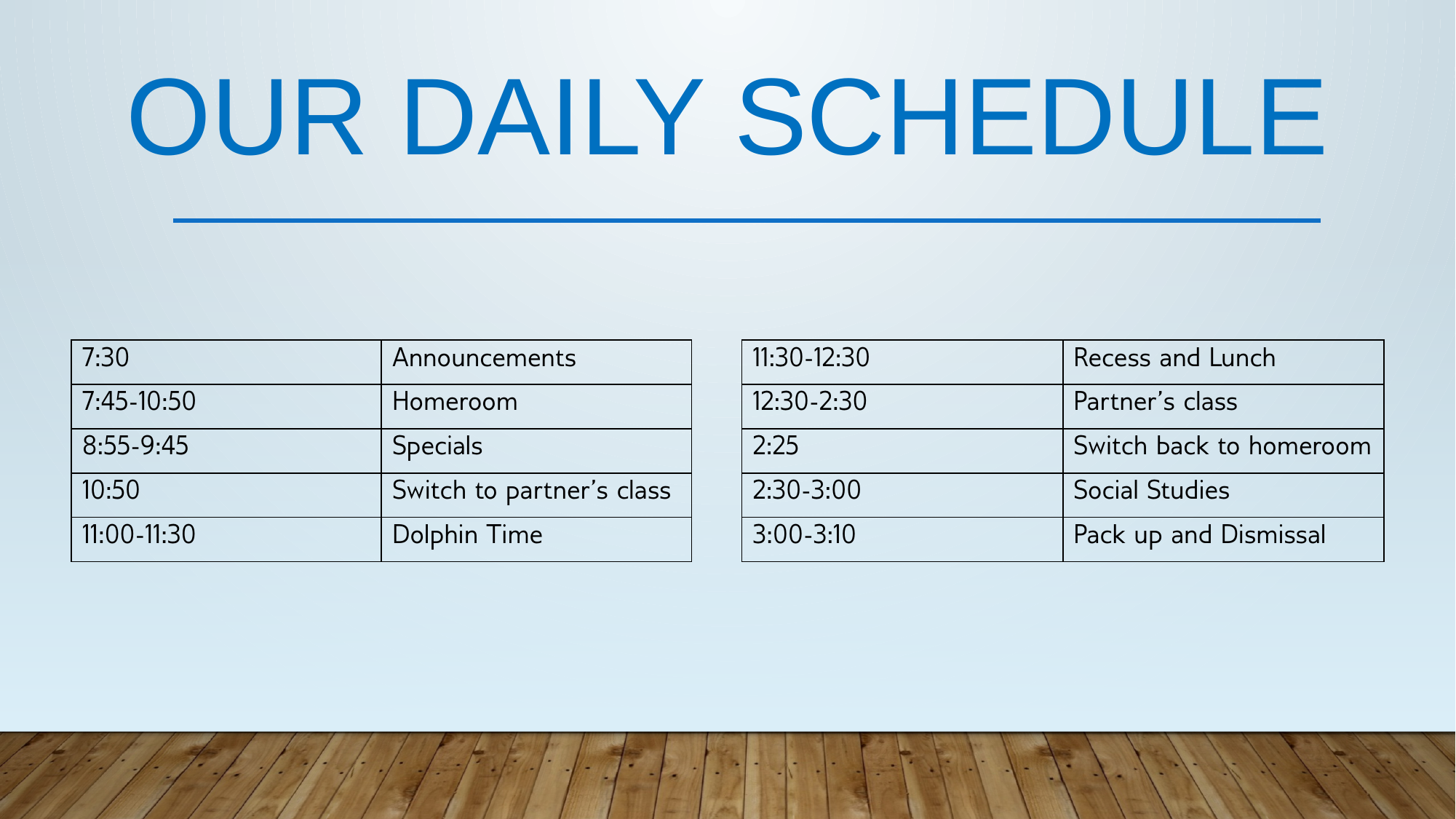

# Our Daily Schedule
| 11:30-12:30 | Recess and Lunch |
| --- | --- |
| 12:30-2:30 | Partner’s class |
| 2:25 | Switch back to homeroom |
| 2:30-3:00 | Social Studies |
| 3:00-3:10 | Pack up and Dismissal |
| 7:30 | Announcements |
| --- | --- |
| 7:45-10:50 | Homeroom |
| 8:55-9:45 | Specials |
| 10:50 | Switch to partner’s class |
| 11:00-11:30 | Dolphin Time |